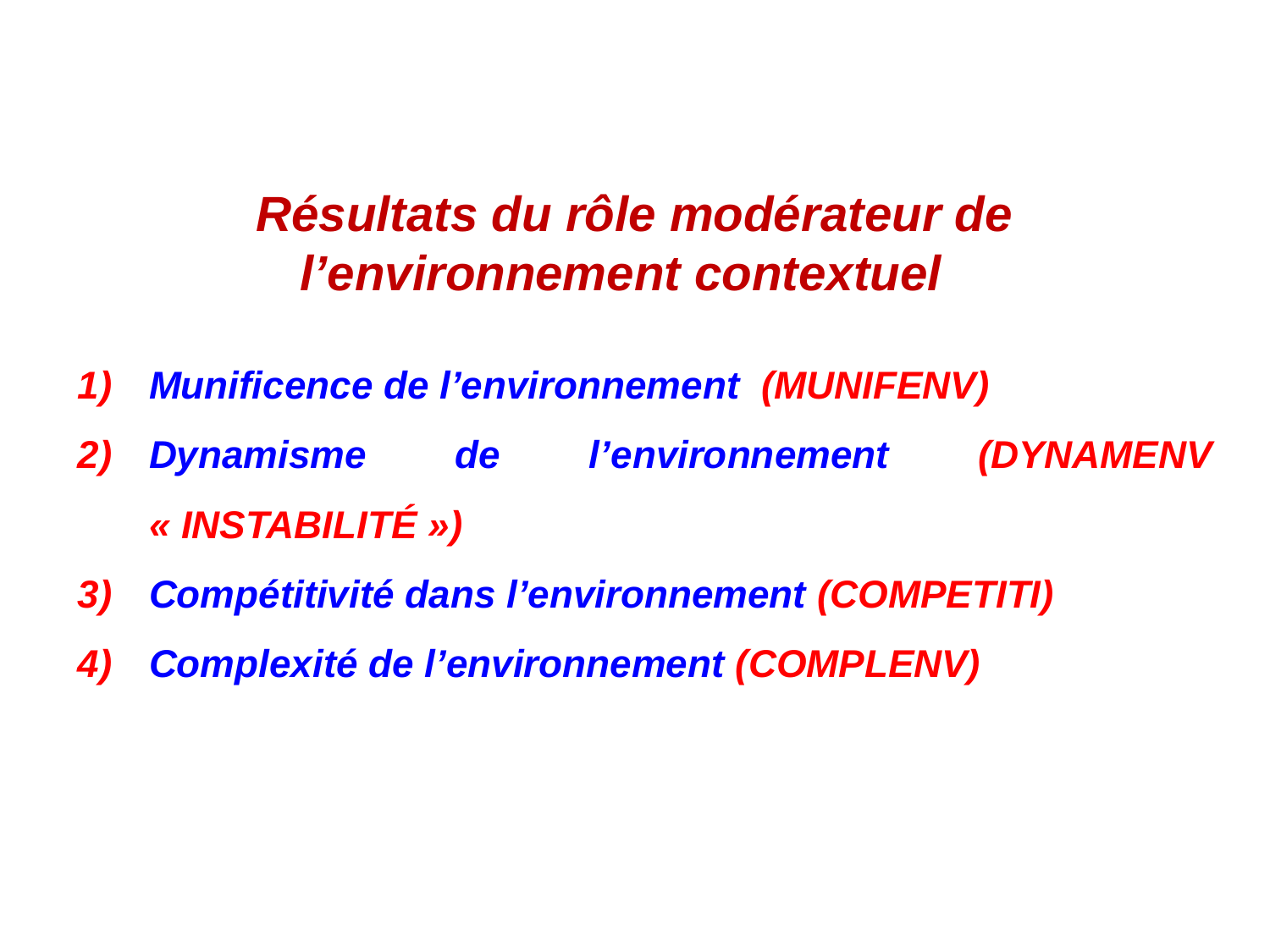

# Résultats du rôle modérateur de l’environnement contextuel
Munificence de l’environnement  (MUNIFENV)
Dynamisme de l’environnement (DYNAMENV « INSTABILITÉ »)
Compétitivité dans l’environnement (COMPETITI)
Complexité de l’environnement (COMPLENV)